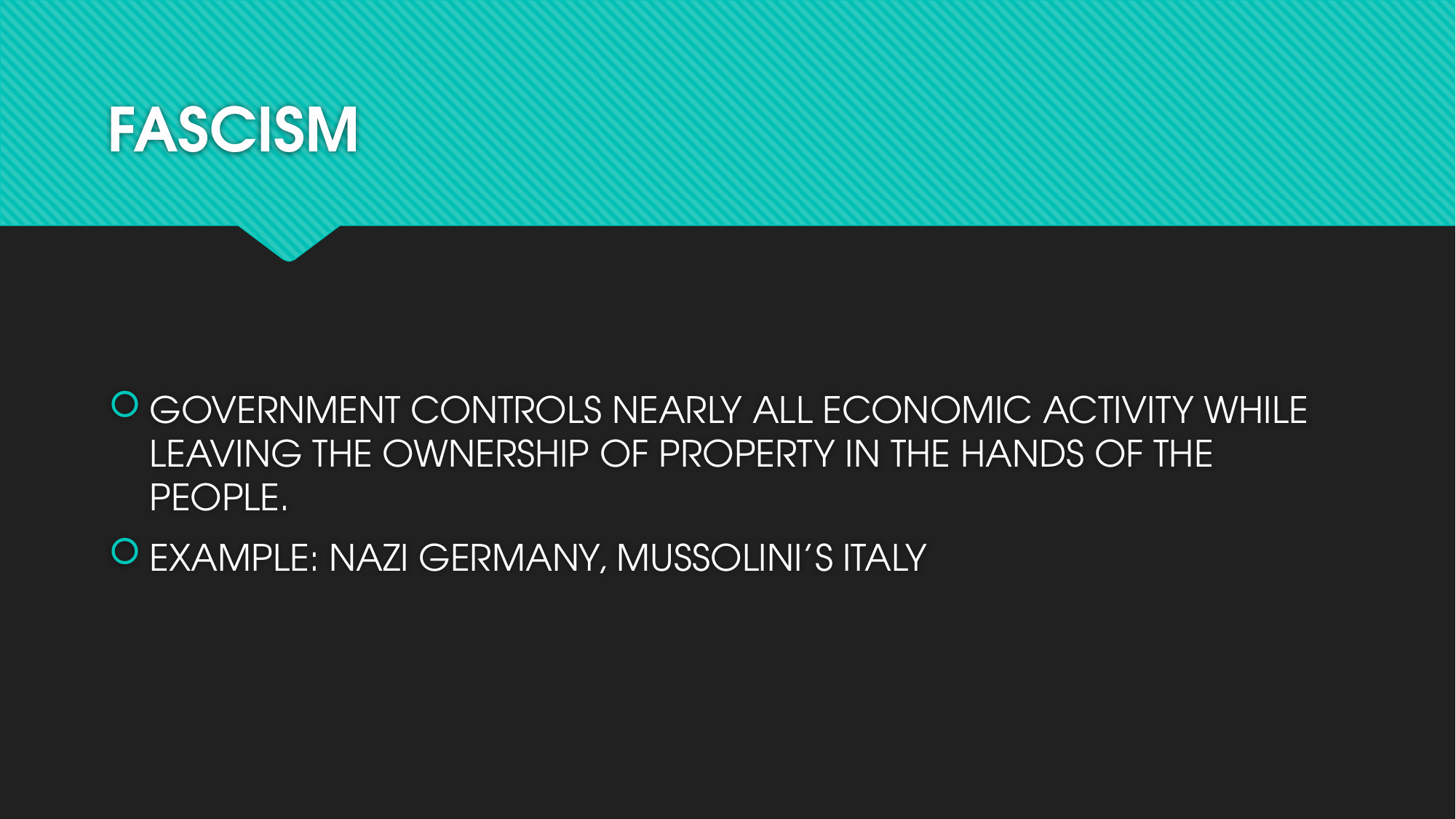

# FASCISM
GOVERNMENT CONTROLS NEARLY ALL ECONOMIC ACTIVITY WHILE LEAVING THE OWNERSHIP OF PROPERTY IN THE HANDS OF THE PEOPLE.
EXAMPLE: NAZI GERMANY, MUSSOLINI’S ITALY